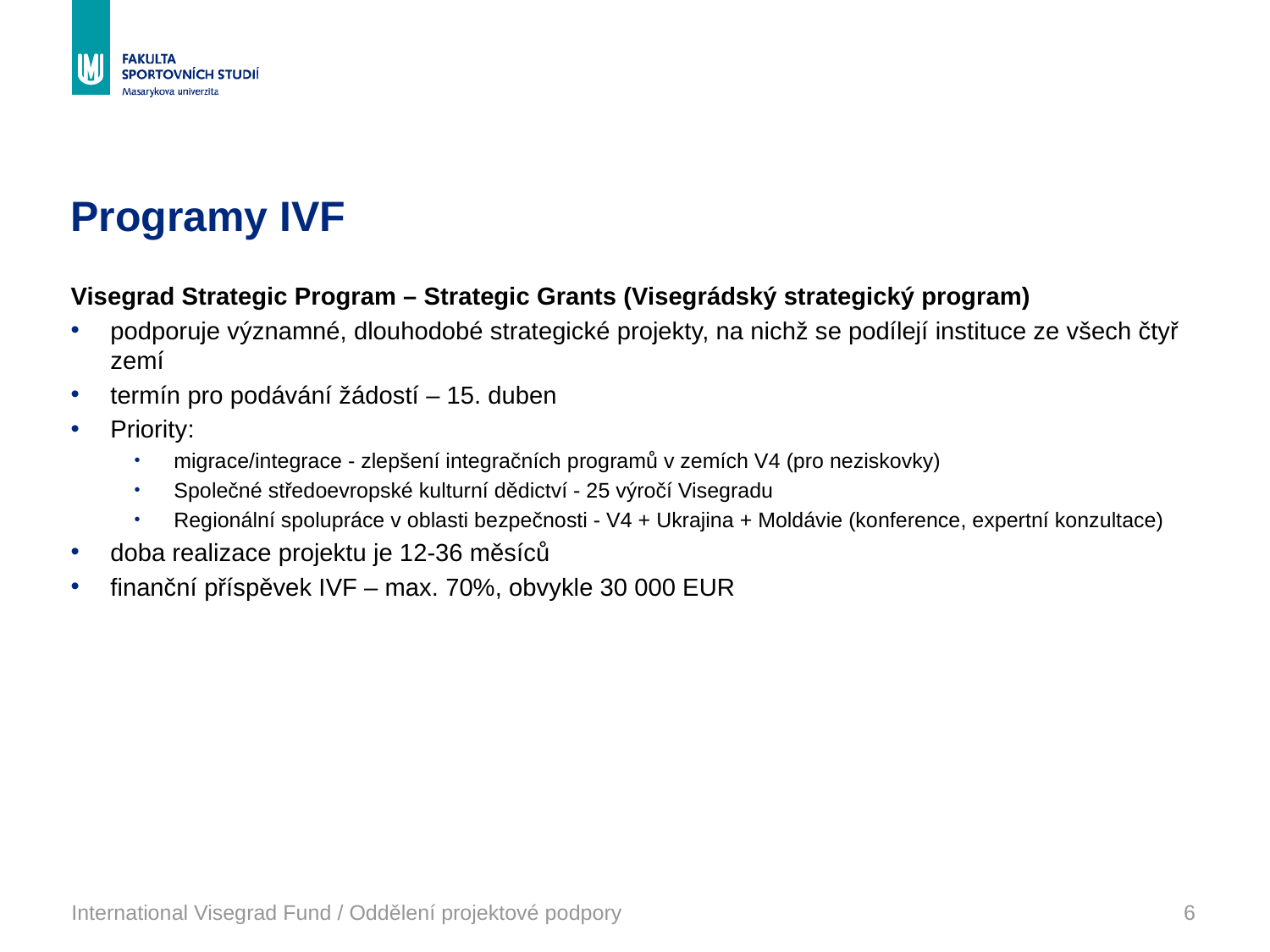

# Programy IVF
Visegrad Strategic Program – Strategic Grants (Visegrádský strategický program)
podporuje významné, dlouhodobé strategické projekty, na nichž se podílejí instituce ze všech čtyř zemí
termín pro podávání žádostí – 15. duben
Priority:
migrace/integrace - zlepšení integračních programů v zemích V4 (pro neziskovky)
Společné středoevropské kulturní dědictví - 25 výročí Visegradu
Regionální spolupráce v oblasti bezpečnosti - V4 + Ukrajina + Moldávie (konference, expertní konzultace)
doba realizace projektu je 12-36 měsíců
finanční příspěvek IVF – max. 70%, obvykle 30 000 EUR

International Visegrad Fund / Oddělení projektové podpory
6